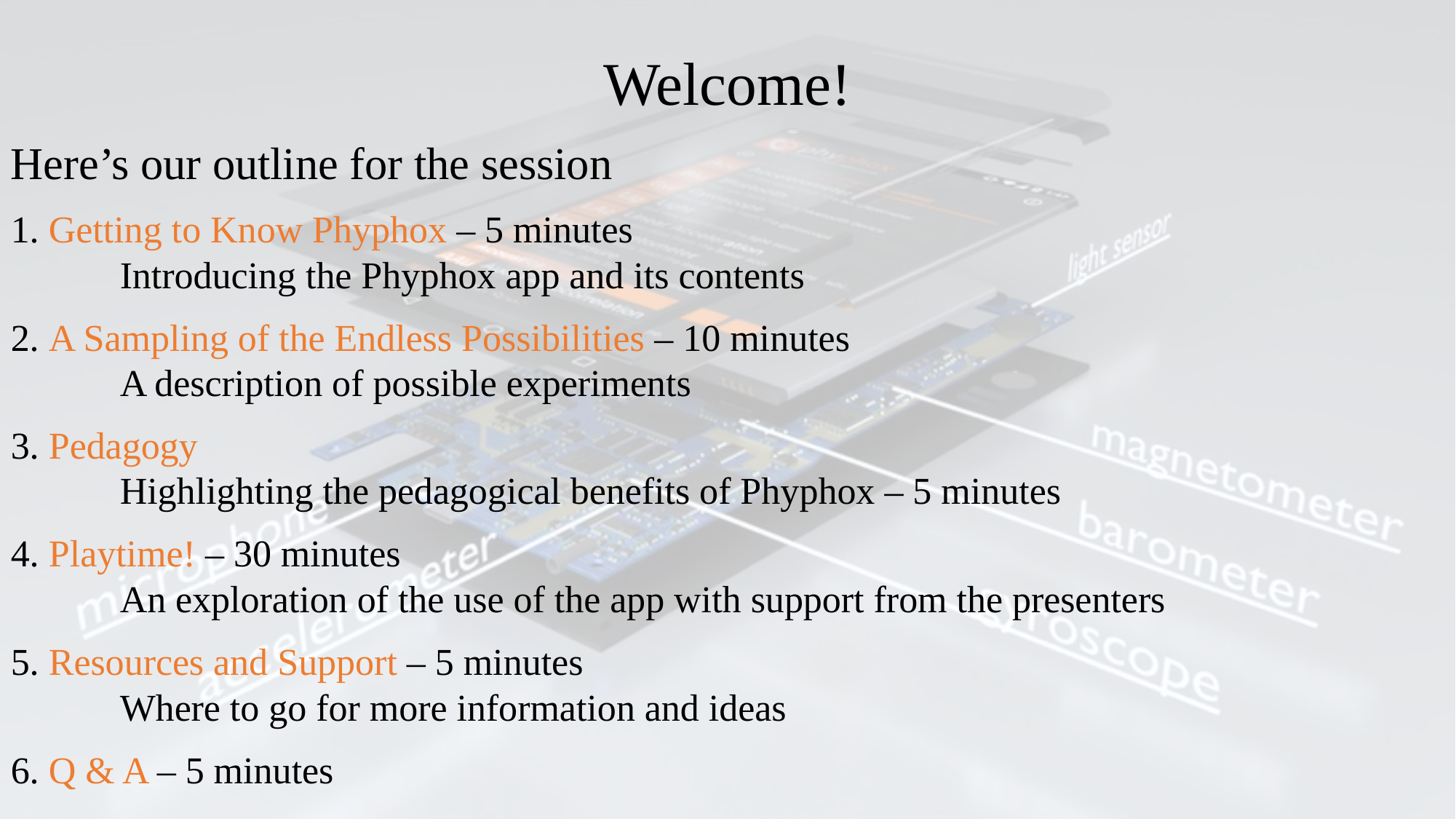

# Welcome!
Here’s our outline for the session
1. Getting to Know Phyphox – 5 minutes
	Introducing the Phyphox app and its contents
2. A Sampling of the Endless Possibilities – 10 minutes
	A description of possible experiments
3. Pedagogy
	Highlighting the pedagogical benefits of Phyphox – 5 minutes
4. Playtime! – 30 minutes
	An exploration of the use of the app with support from the presenters
5. Resources and Support – 5 minutes
	Where to go for more information and ideas
6. Q & A – 5 minutes